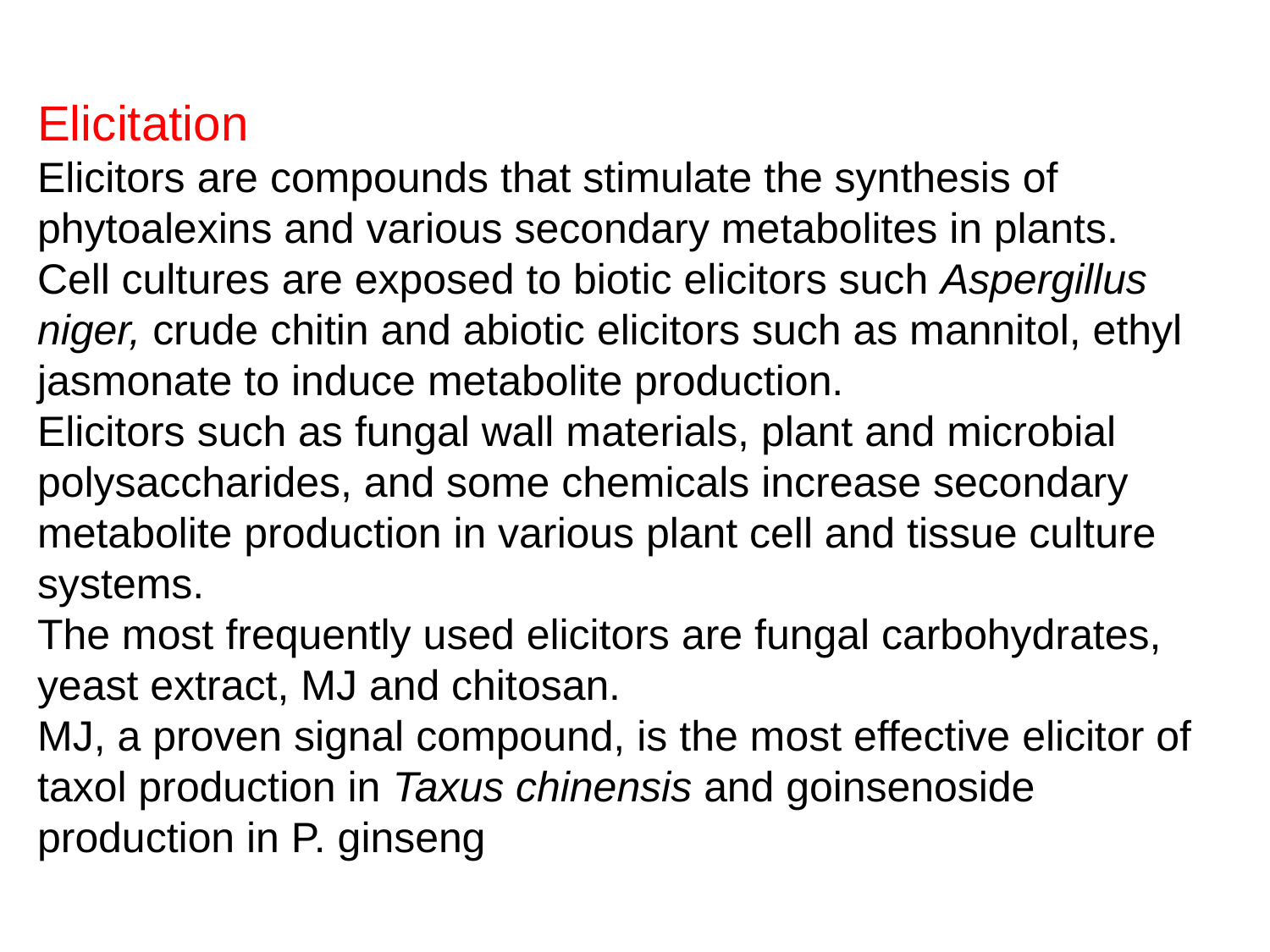

Elicitation
Elicitors are compounds that stimulate the synthesis of phytoalexins and various secondary metabolites in plants. Cell cultures are exposed to biotic elicitors such Aspergillus niger, crude chitin and abiotic elicitors such as mannitol, ethyl
jasmonate to induce metabolite production.
Elicitors such as fungal wall materials, plant and microbial polysaccharides, and some chemicals increase secondary
metabolite production in various plant cell and tissue culture systems.
The most frequently used elicitors are fungal carbohydrates, yeast extract, MJ and chitosan.
MJ, a proven signal compound, is the most effective elicitor of taxol production in Taxus chinensis and goinsenoside production in P. ginseng